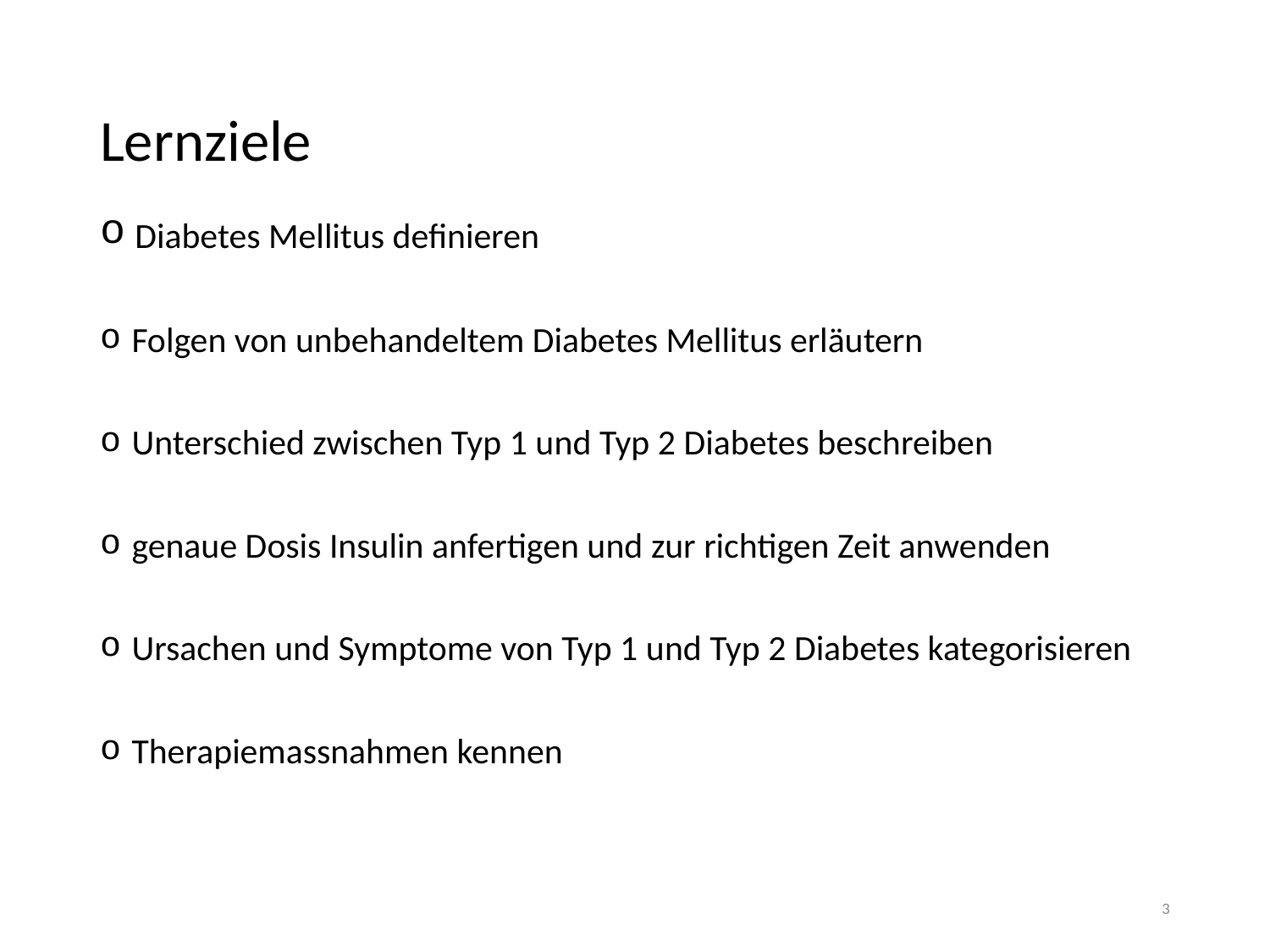

# Lernziele
 Diabetes Mellitus definieren

 Folgen von unbehandeltem Diabetes Mellitus erläutern

 Unterschied zwischen Typ 1 und Typ 2 Diabetes beschreiben

 genaue Dosis Insulin anfertigen und zur richtigen Zeit anwenden

 Ursachen und Symptome von Typ 1 und Typ 2 Diabetes kategorisieren

 Therapiemassnahmen kennen

3